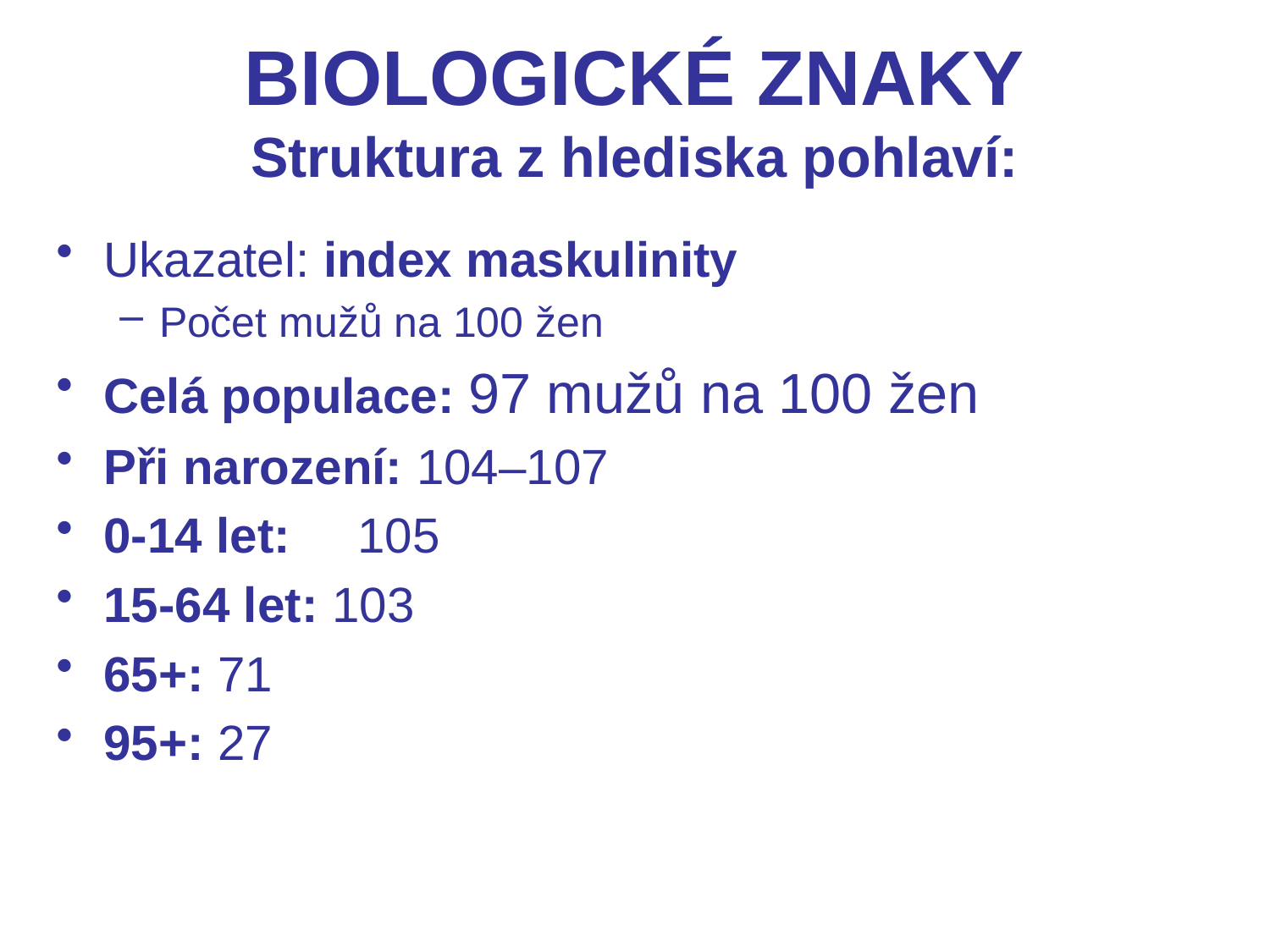

# BIOLOGICKÉ ZNAKY Struktura z hlediska pohlaví:
Ukazatel: index maskulinity
Počet mužů na 100 žen
Celá populace: 97 mužů na 100 žen
Při narození: 104–107
0-14 let: 	105
15-64 let: 103
65+: 71
95+: 27